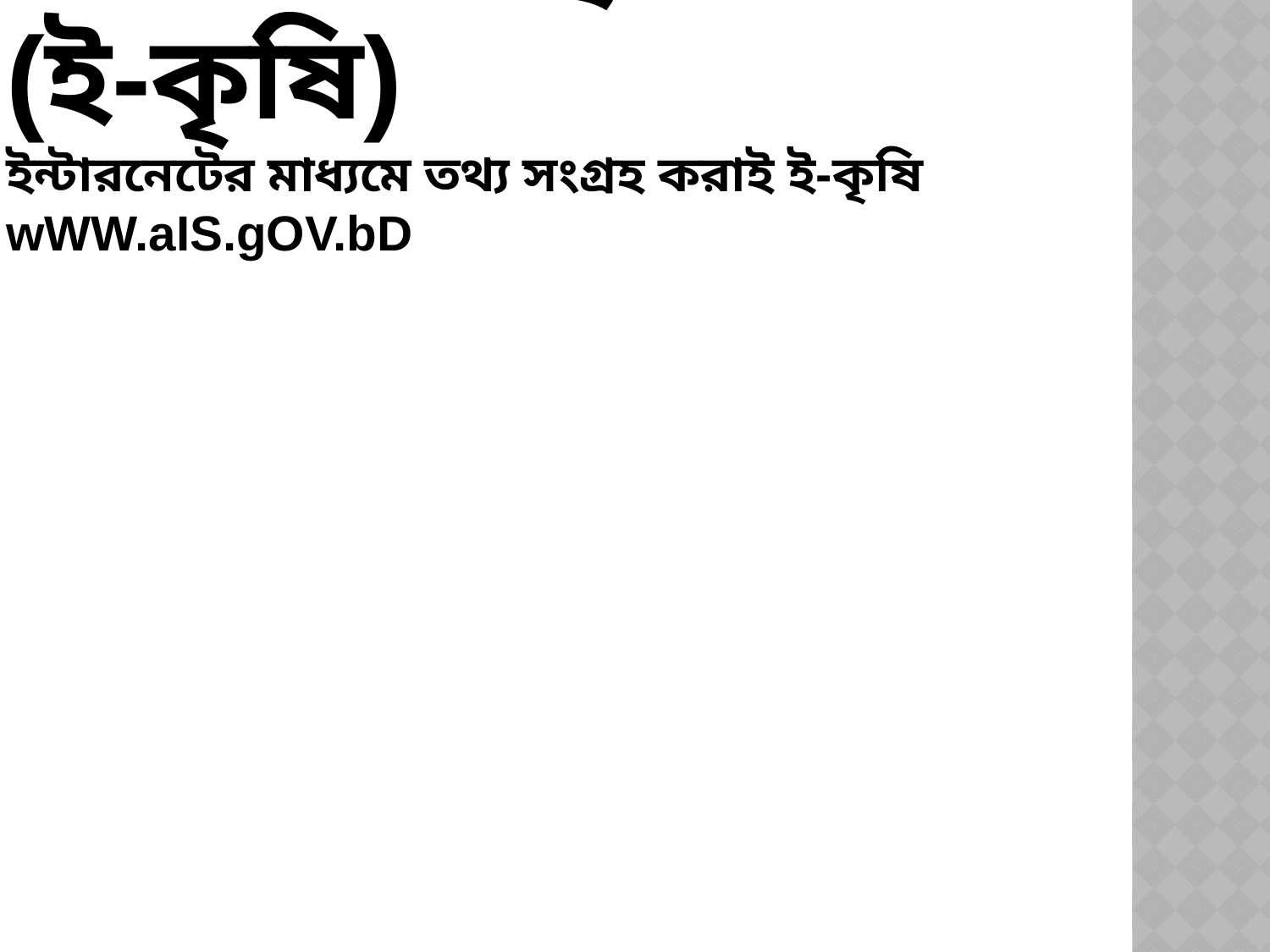

# অনলাইনে কৃষি তথ্য সেবা (ই-কৃষি) ইন্টারনেটের মাধ্যমে তথ্য সংগ্রহ করাই ই-কৃষি wWW.aIS.gOV.bD